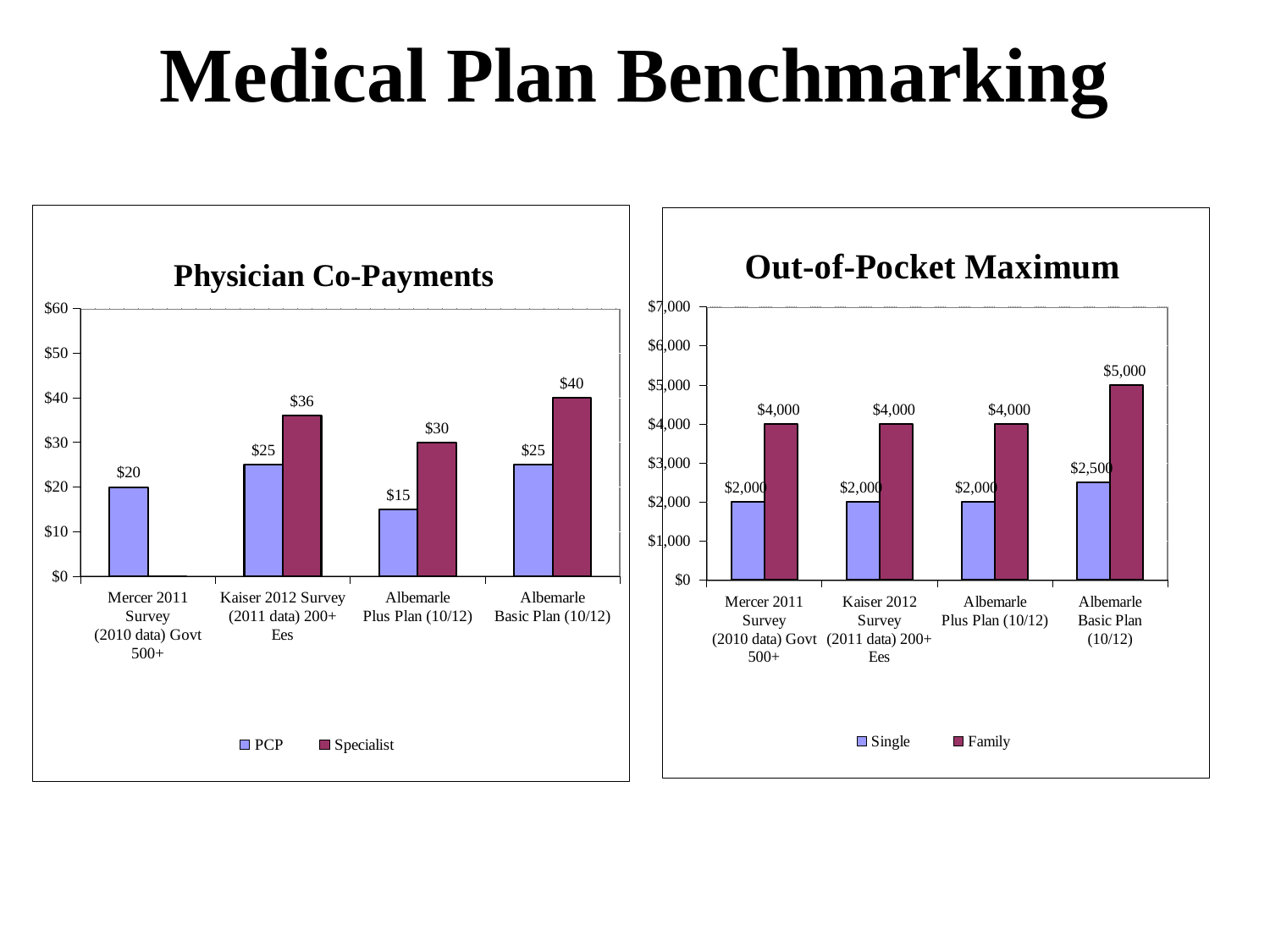

# Medical Plan Benchmarking

### Chart: Physician Co-Payments

| Category | PCP | Specialist |
|---|---|---|
| Mercer 2011 Survey
(2010 data) Govt 500+ | 20.0 | 0.0 |
| Kaiser 2012 Survey
(2011 data) 200+ Ees | 25.0 | 36.0 |
| Albemarle
Plus Plan (10/12) | 15.0 | 30.0 |
| Albemarle
Basic Plan (10/12) | 25.0 | 40.0 |

### Chart: Out-of-Pocket Maximum

| Category | Single | Family |
|---|---|---|
| Mercer 2011 Survey
(2010 data) Govt 500+ | 2000.0 | 4000.0 |
| Kaiser 2012 Survey
(2011 data) 200+ Ees | 2000.0 | 4000.0 |
| Albemarle
Plus Plan (10/12) | 2000.0 | 4000.0 |
| Albemarle
Basic Plan (10/12) | 2500.0 | 5000.0 |